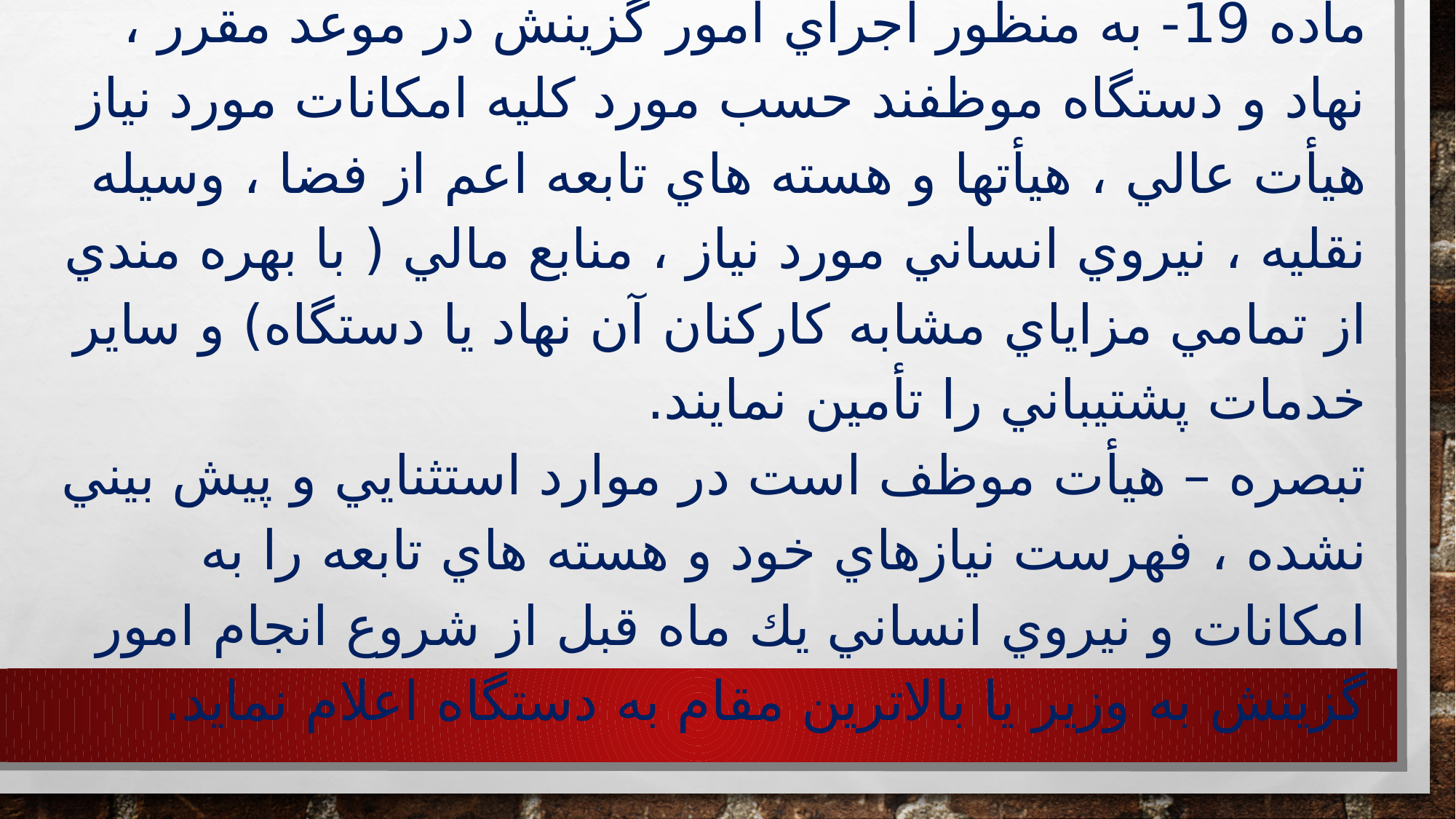

# د- دستگاهها ماده 19- به منظور اجراي امور گزينش در موعد مقرر ، نهاد و دستگاه موظفند حسب مورد كليه امكانات مورد نياز هيأت عالي ، هيأتها و هسته هاي تابعه اعم از فضا ، وسيله نقليه ، نيروي انساني مورد نياز ، منابع مالي ( با بهره مندي از تمامي مزاياي مشابه كاركنان آن نهاد يا دستگاه) و ساير خدمات پشتيباني را تأمين نمايند. تبصره – هيأت موظف است در موارد استثنايي و پيش بيني نشده ، فهرست نيازهاي خود و هسته هاي تابعه را به امكانات و نيروي انساني يك ماه قبل از شروع انجام امور گزينش به وزير يا بالاترين مقام به دستگاه اعلام نمايد.